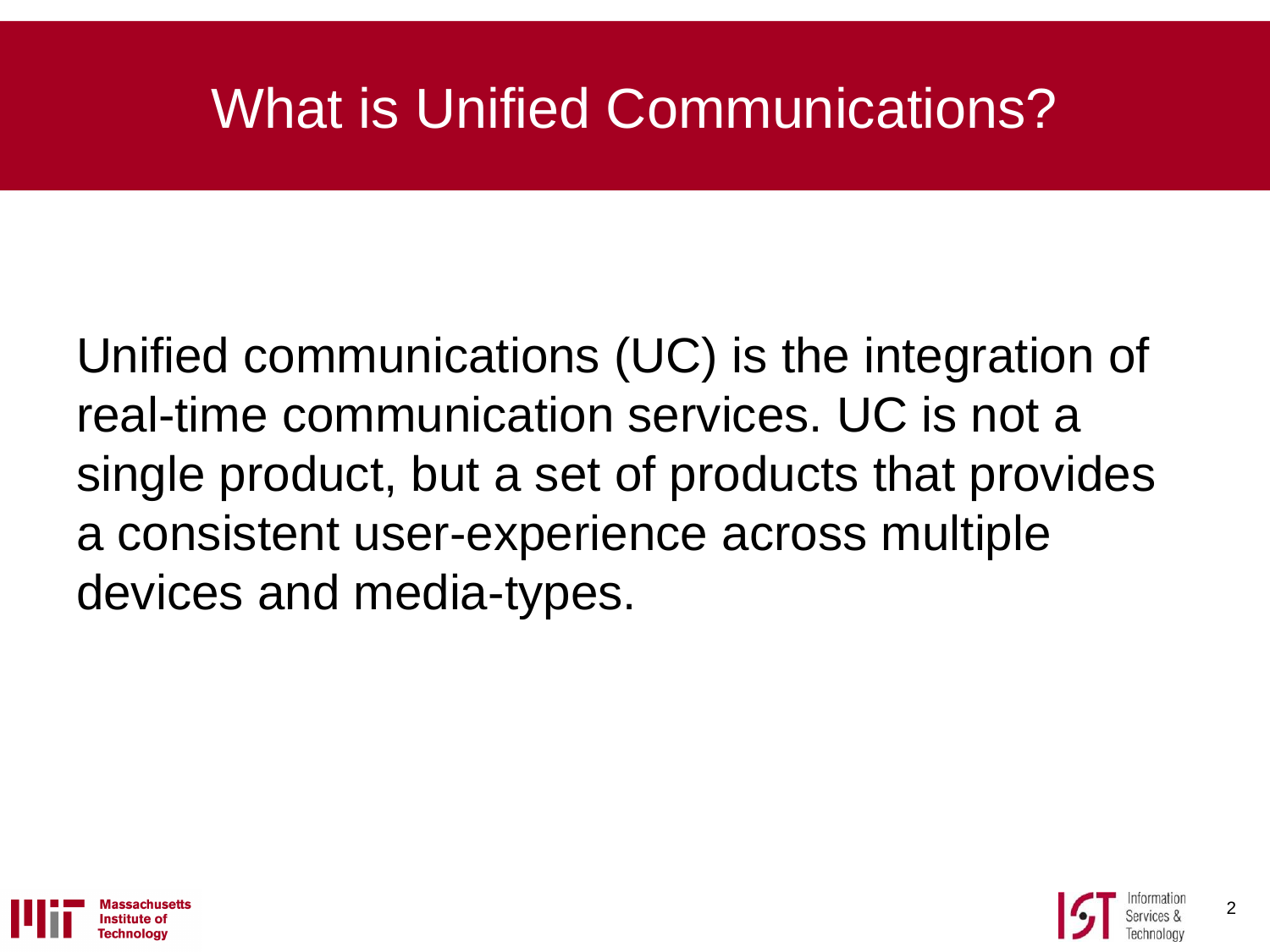

# What is Unified Communications?
Unified communications (UC) is the integration of real-time communication services. UC is not a single product, but a set of products that provides a consistent user-experience across multiple devices and media-types.
2